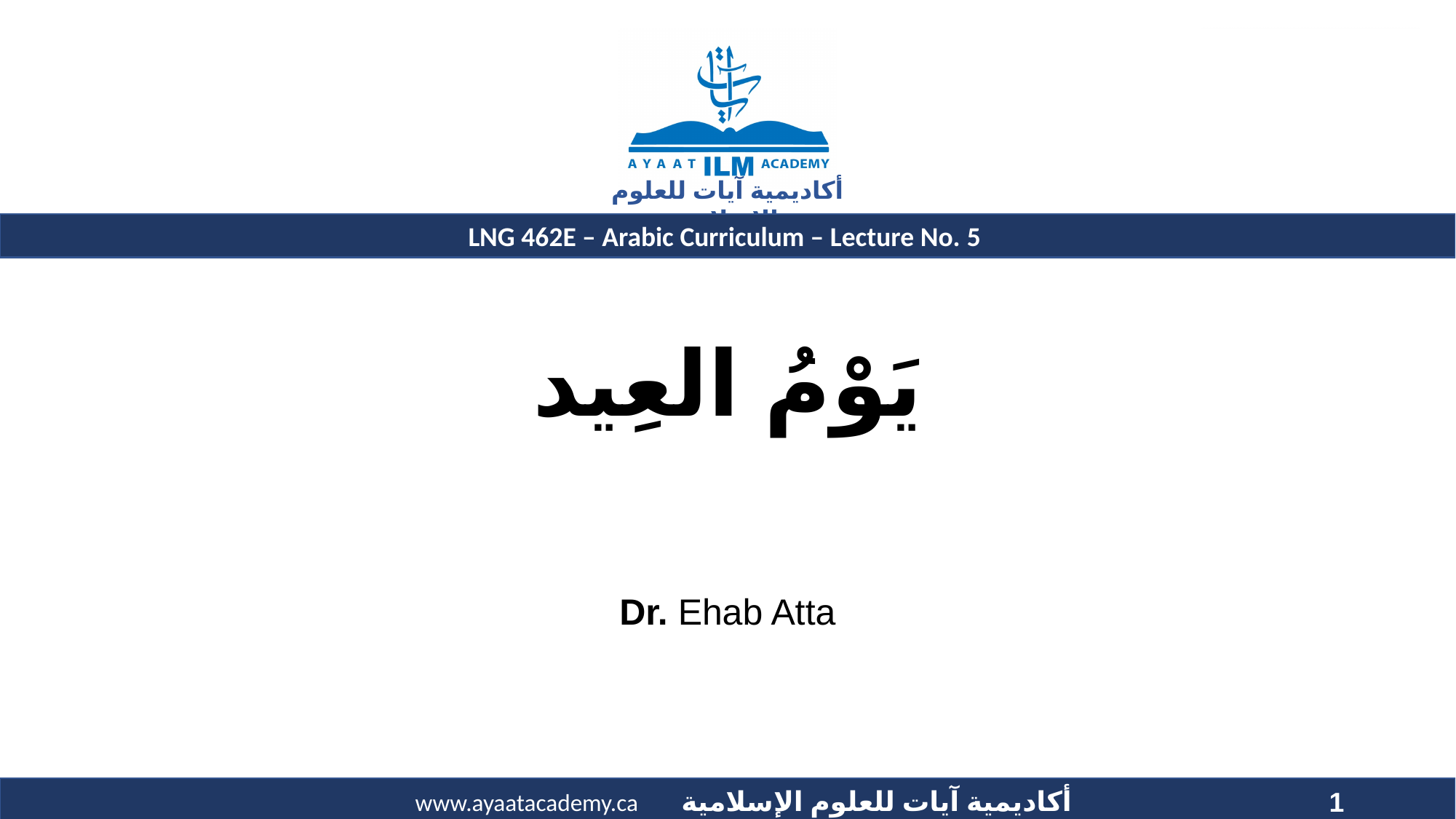

# يَوْمُ العِيد
Dr. Ehab Atta
1